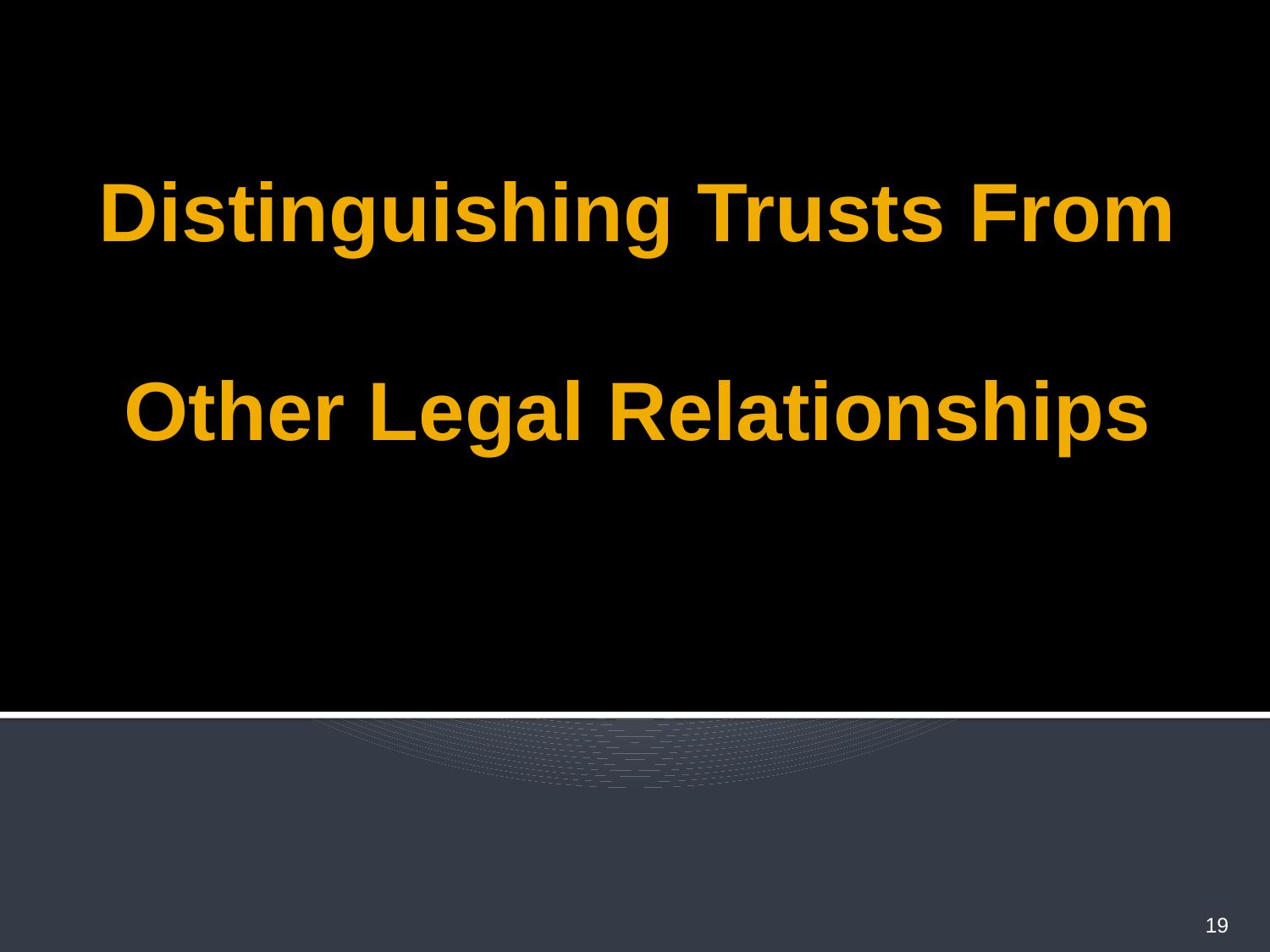

# Distinguishing Trusts From Other Legal Relationships
19